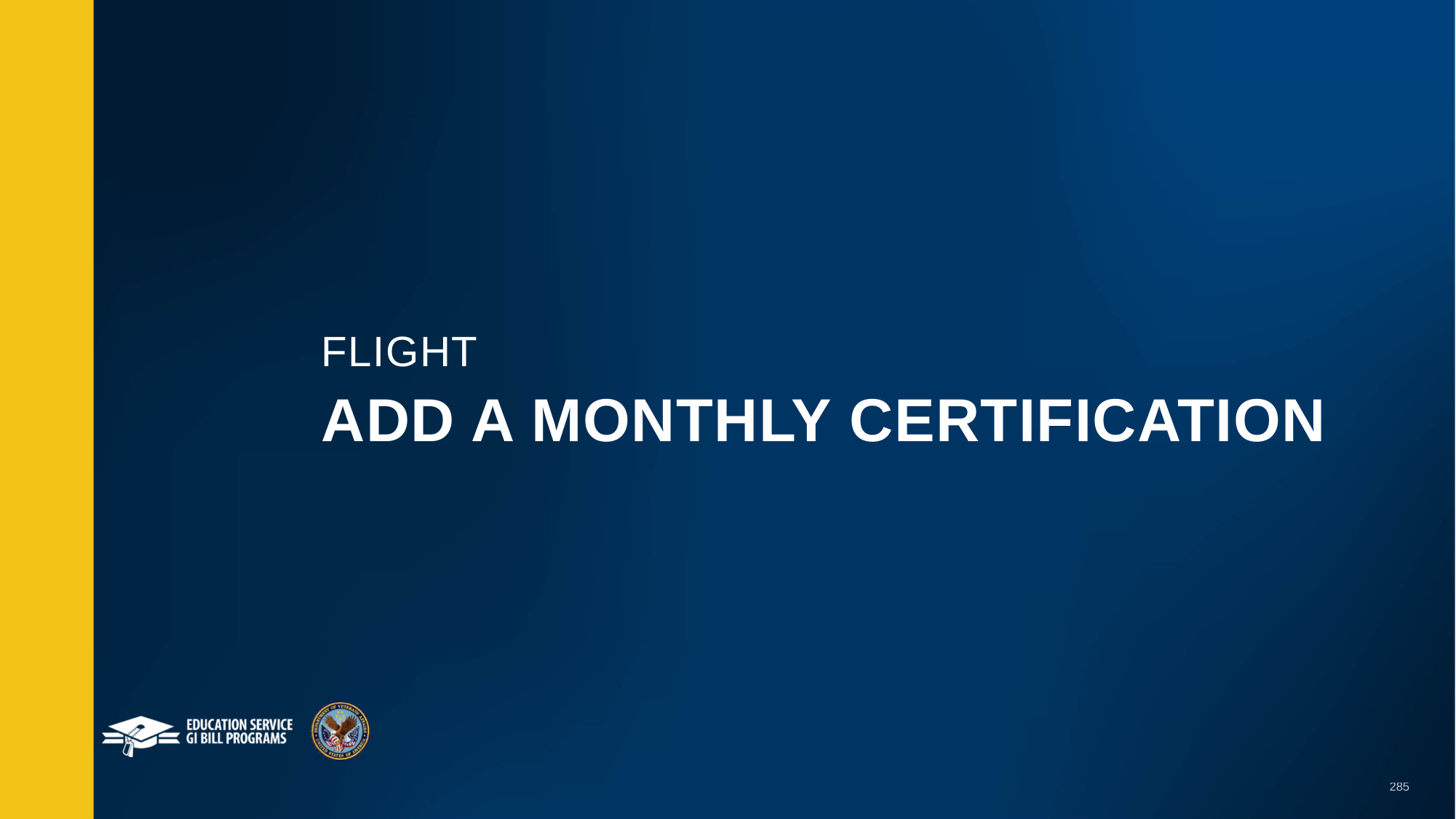

FLIGHT Add a Monthly Certification
Add a Monthly Certification